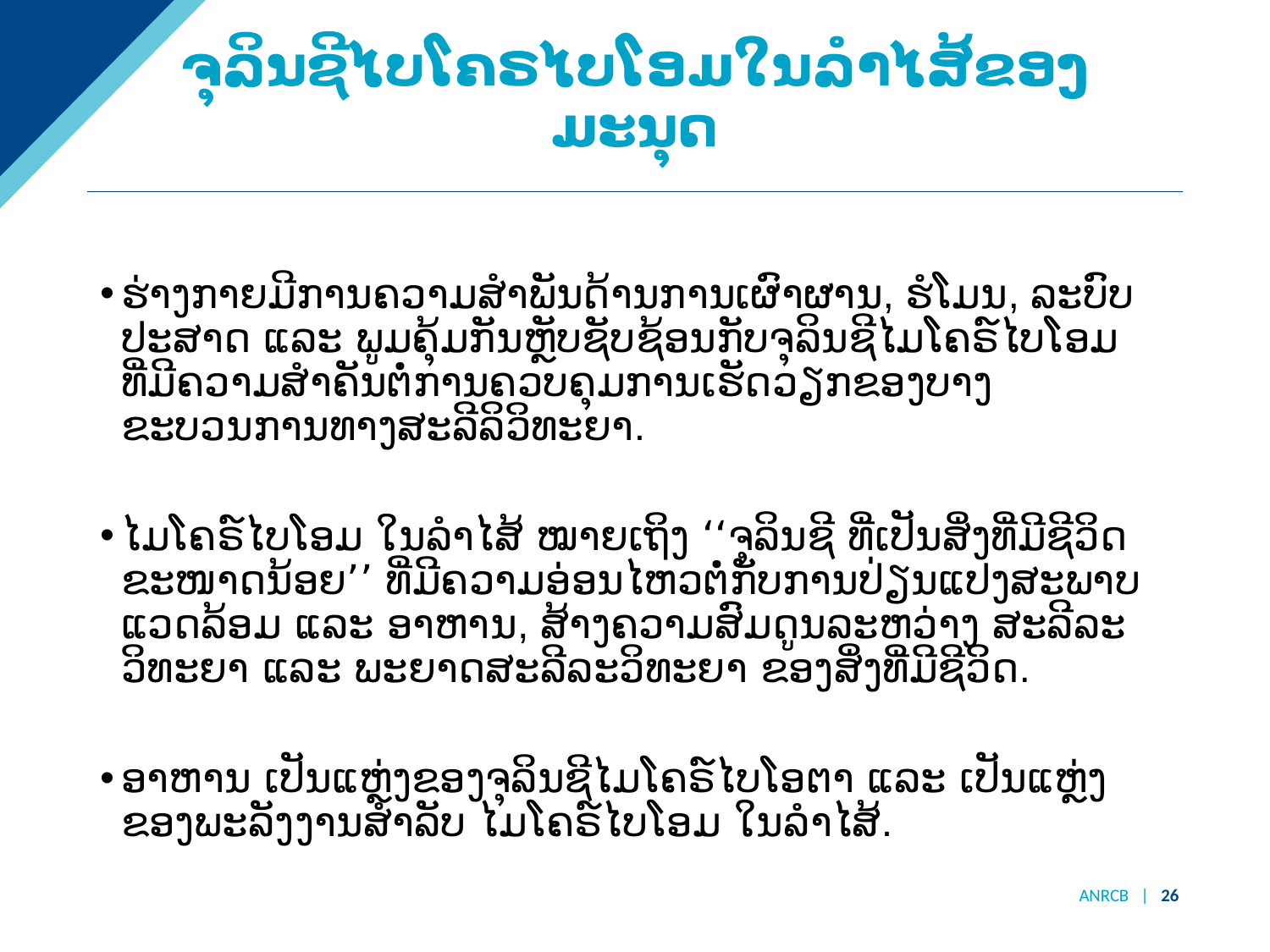

# ຈຸລິນຊີໄບໂຄຣໄບໂອມໃນລຳໄສ້ຂອງມະນຸດ

ຮ່າງກາຍມີການຄວາມສຳພັນດ້ານການເຜົາຜານ, ຮໍໂມນ, ລະບົບປະສາດ ແລະ ພູມຄຸ້ມກັນຫຼັບຊັບຊ້ອນກັບຈຸລິນຊີໄມໂຄຣ໌ໄບໂອມ ທີ່ມີຄວາມສຳຄັນຕໍ່ການຄວບຄຸມການເຮັດວຽກຂອງບາງຂະບວນການທາງສະລີລິວິທະຍາ.

ໄມໂຄຣ໌ໄບໂອມ ໃນລໍາໄສ້ ໝາຍເຖິງ ‘‘ຈຸລິນຊີ ທີ່ເປັນສິ່ງທີ່ມີຊີວິດຂະໜາດນ້ອຍ’’ ທີ່ມີຄວາມອ່ອນໄຫວຕໍ່ກັບການປ່ຽນແປງສະພາບແວດລ້ອມ ແລະ ອາຫານ, ສ້າງຄວາມສົມດູນລະຫວ່າງ ສະລີລະວິທະຍາ ແລະ ພະຍາດສະລີລະວິທະຍາ ຂອງສິ່ງທີ່ມີຊີວິດ.

ອາຫານ ເປັນແຫຼ່ງຂອງຈຸລິນຊີໄມໂຄຣ໌ໄບໂອຕາ ແລະ ເປັນແຫຼ່ງຂອງພະລັງງານສຳລັບ ໄມໂຄຣ໌ໄບໂອມ ໃນລໍາໄສ້.
ANRCB   |   26